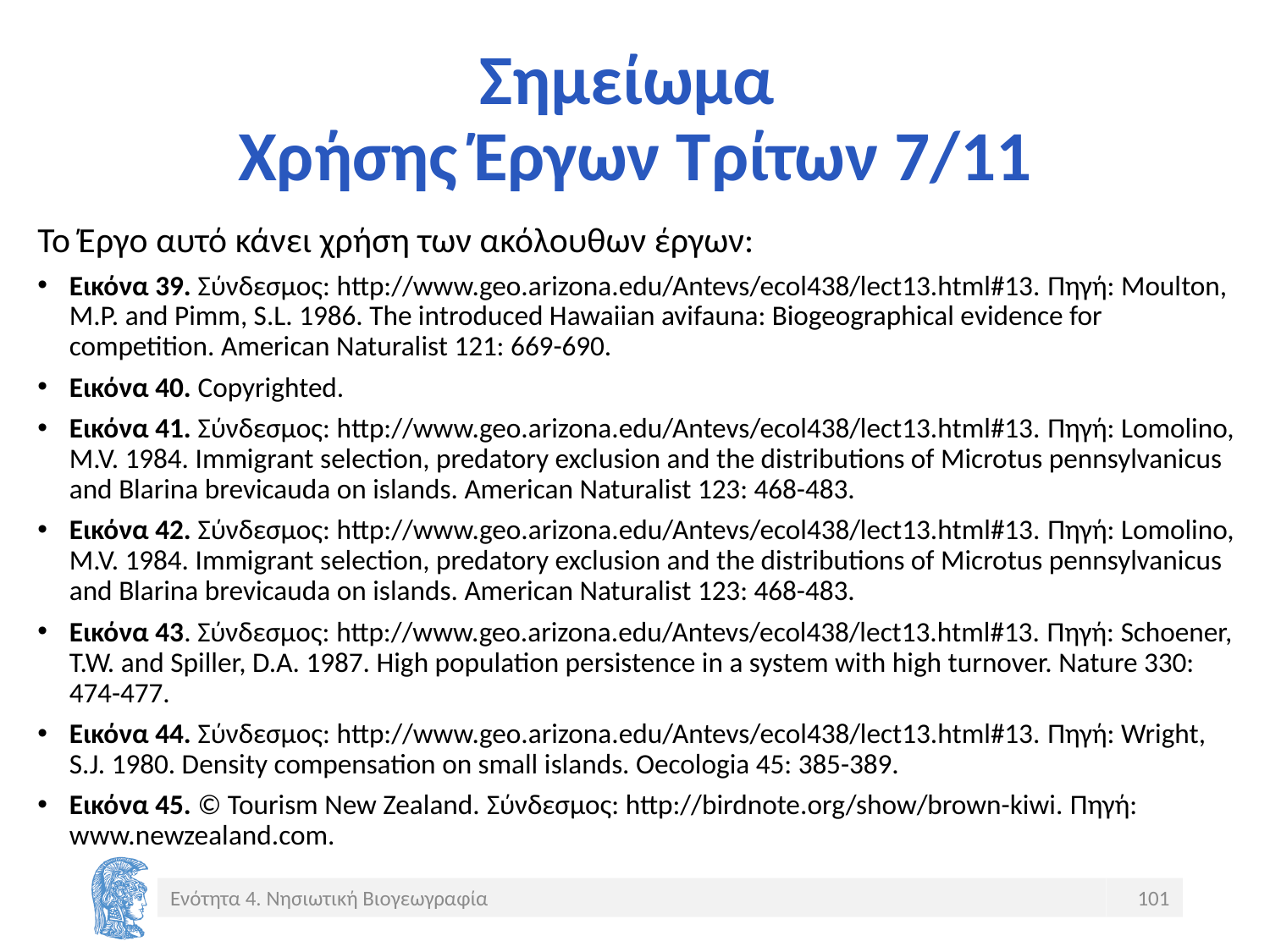

# Σημείωμα Χρήσης Έργων Τρίτων 7/11
Το Έργο αυτό κάνει χρήση των ακόλουθων έργων:
Εικόνα 39. Σύνδεσμος: http://www.geo.arizona.edu/Antevs/ecol438/lect13.html#13. Πηγή: Moulton, M.P. and Pimm, S.L. 1986. The introduced Hawaiian avifauna: Biogeographical evidence for competition. American Naturalist 121: 669-690.
Εικόνα 40. Copyrighted.
Εικόνα 41. Σύνδεσμος: http://www.geo.arizona.edu/Antevs/ecol438/lect13.html#13. Πηγή: Lomolino, M.V. 1984. Immigrant selection, predatory exclusion and the distributions of Microtus pennsylvanicus and Blarina brevicauda on islands. American Naturalist 123: 468-483.
Εικόνα 42. Σύνδεσμος: http://www.geo.arizona.edu/Antevs/ecol438/lect13.html#13. Πηγή: Lomolino, M.V. 1984. Immigrant selection, predatory exclusion and the distributions of Microtus pennsylvanicus and Blarina brevicauda on islands. American Naturalist 123: 468-483.
Εικόνα 43. Σύνδεσμος: http://www.geo.arizona.edu/Antevs/ecol438/lect13.html#13. Πηγή: Schoener, T.W. and Spiller, D.A. 1987. High population persistence in a system with high turnover. Nature 330: 474-477.
Εικόνα 44. Σύνδεσμος: http://www.geo.arizona.edu/Antevs/ecol438/lect13.html#13. Πηγή: Wright, S.J. 1980. Density compensation on small islands. Oecologia 45: 385-389.
Εικόνα 45. © Tourism New Zealand. Σύνδεσμος: http://birdnote.org/show/brown-kiwi. Πηγή: www.newzealand.com.

Ενότητα 4. Νησιωτική Βιογεωγραφία
101